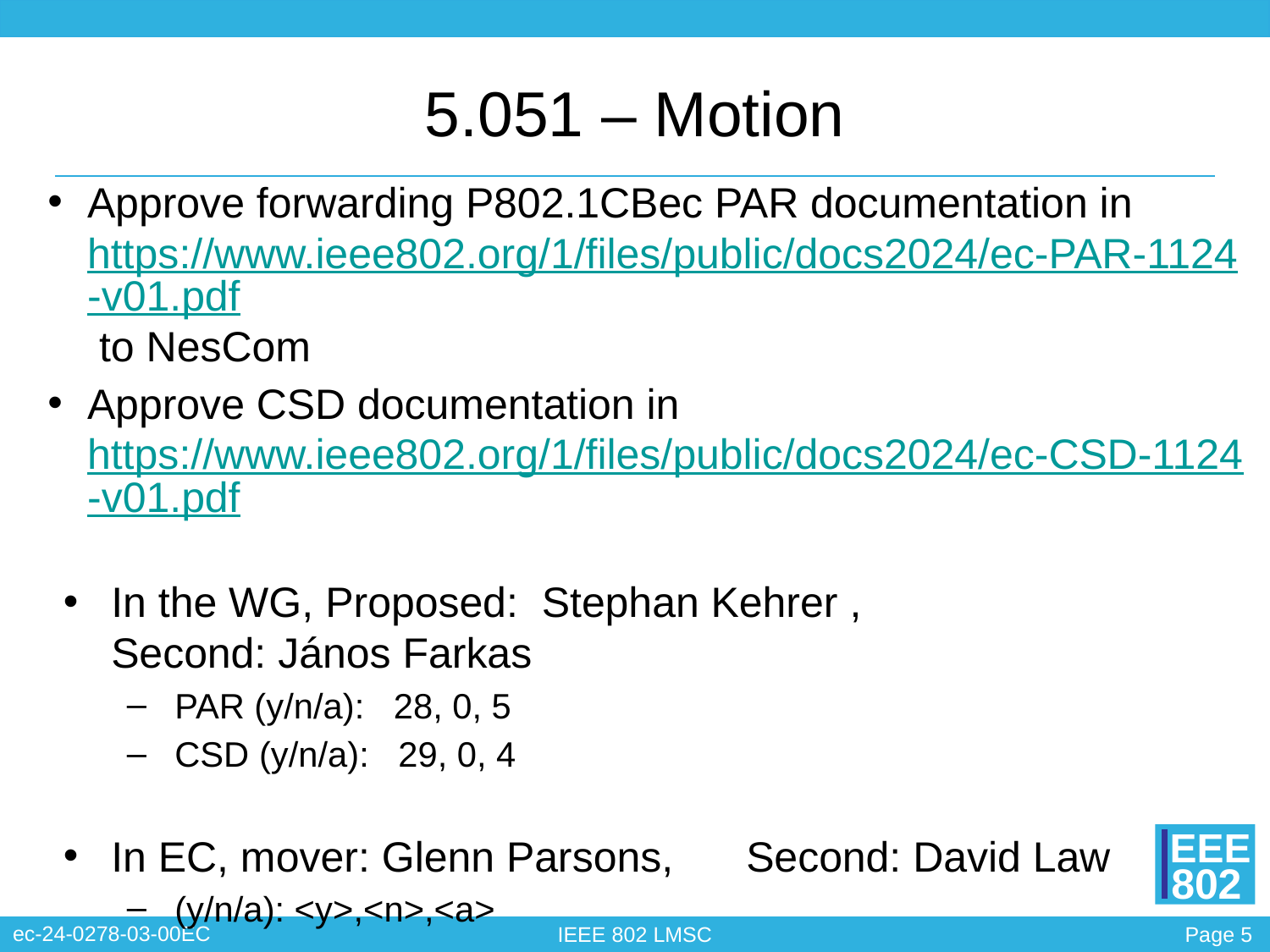

# 5.051 – Motion
Approve forwarding P802.1CBec PAR documentation in https://www.ieee802.org/1/files/public/docs2024/ec-PAR-1124-v01.pdf to NesCom
Approve CSD documentation in https://www.ieee802.org/1/files/public/docs2024/ec-CSD-1124-v01.pdf

In the WG, Proposed:  Stephan Kehrer ,
Second: János Farkas
PAR (y/n/a):   28, 0, 5
CSD (y/n/a):   29, 0, 4

In EC, mover: Glenn Parsons,	Second: David Law
(y/n/a): <y>,<n>,<a>